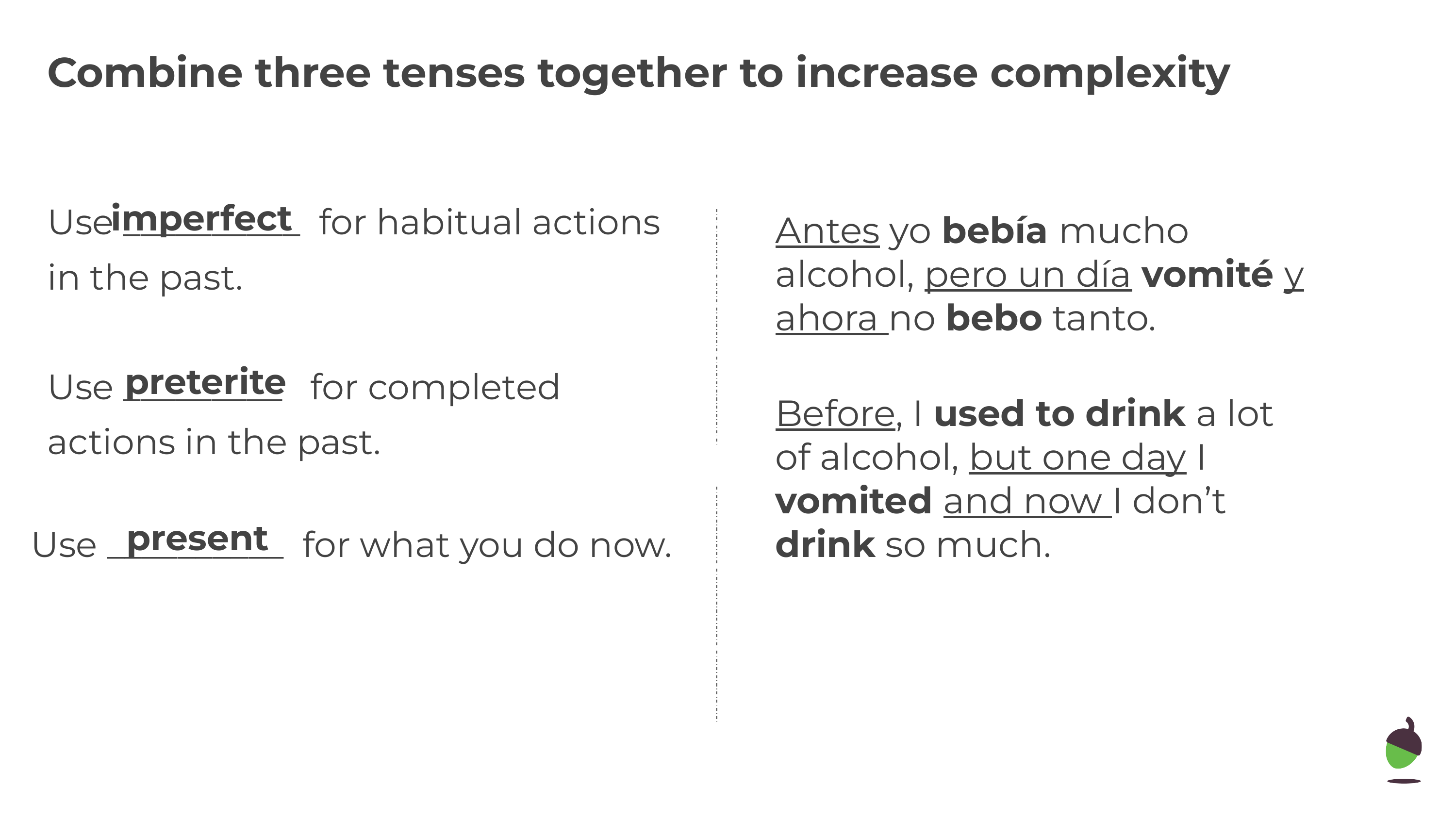

# Combine three tenses together to increase complexity
imperfect
Use __________  for habitual actions in the past.
Antes yo bebía mucho alcohol, pero un día vomité y ahora no bebo tanto.
preterite
Use _________   for completed actions in the past.
Before, I used to drink a lot of alcohol, but one day I vomited and now I don’t drink so much.
present
Use __________  for what you do now.